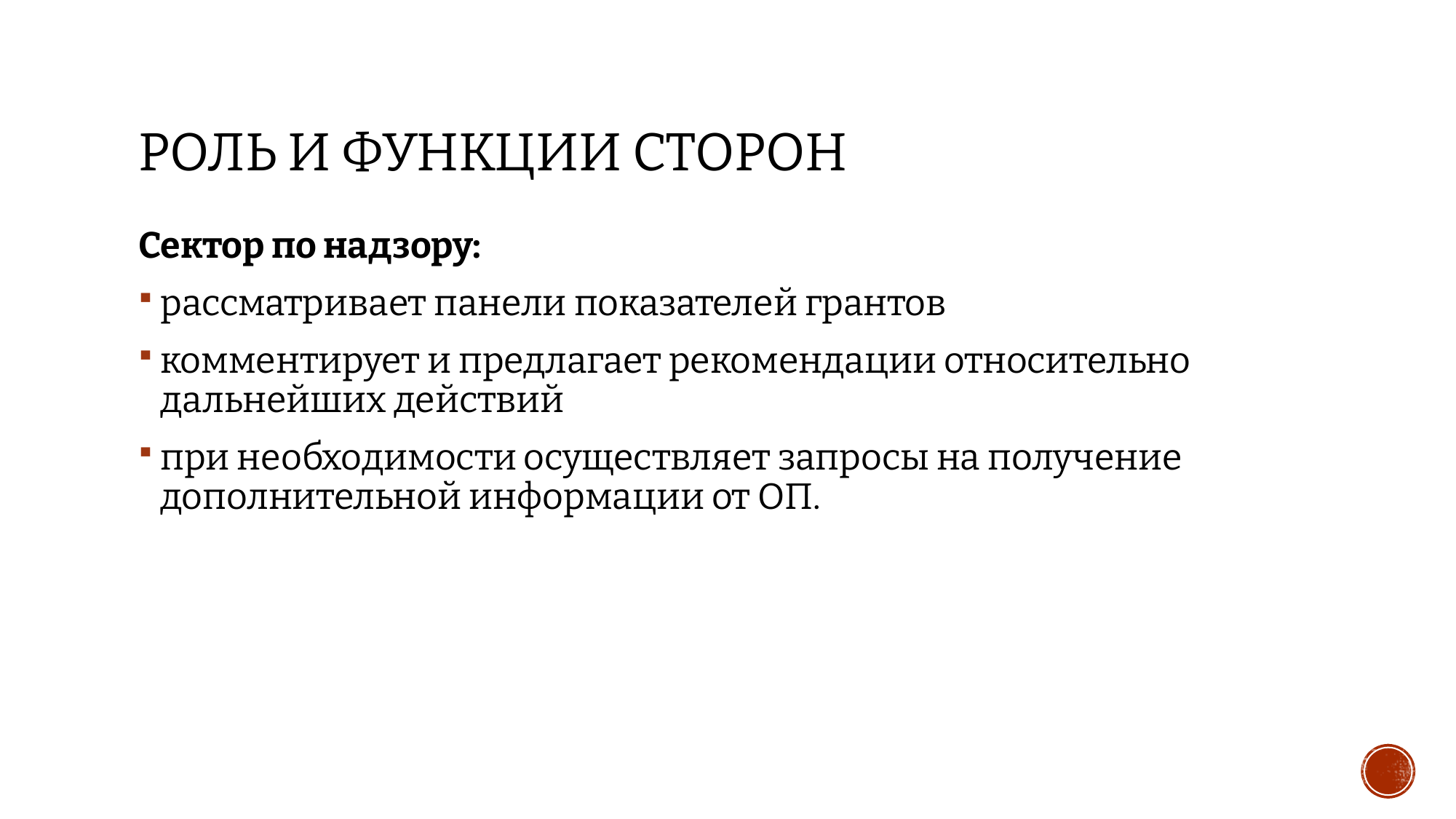

# Роль и функции сторон
Сектор по надзору:
рассматривает панели показателей грантов
комментирует и предлагает рекомендации относительно дальнейших действий
при необходимости осуществляет запросы на получение дополнительной информации от ОП.